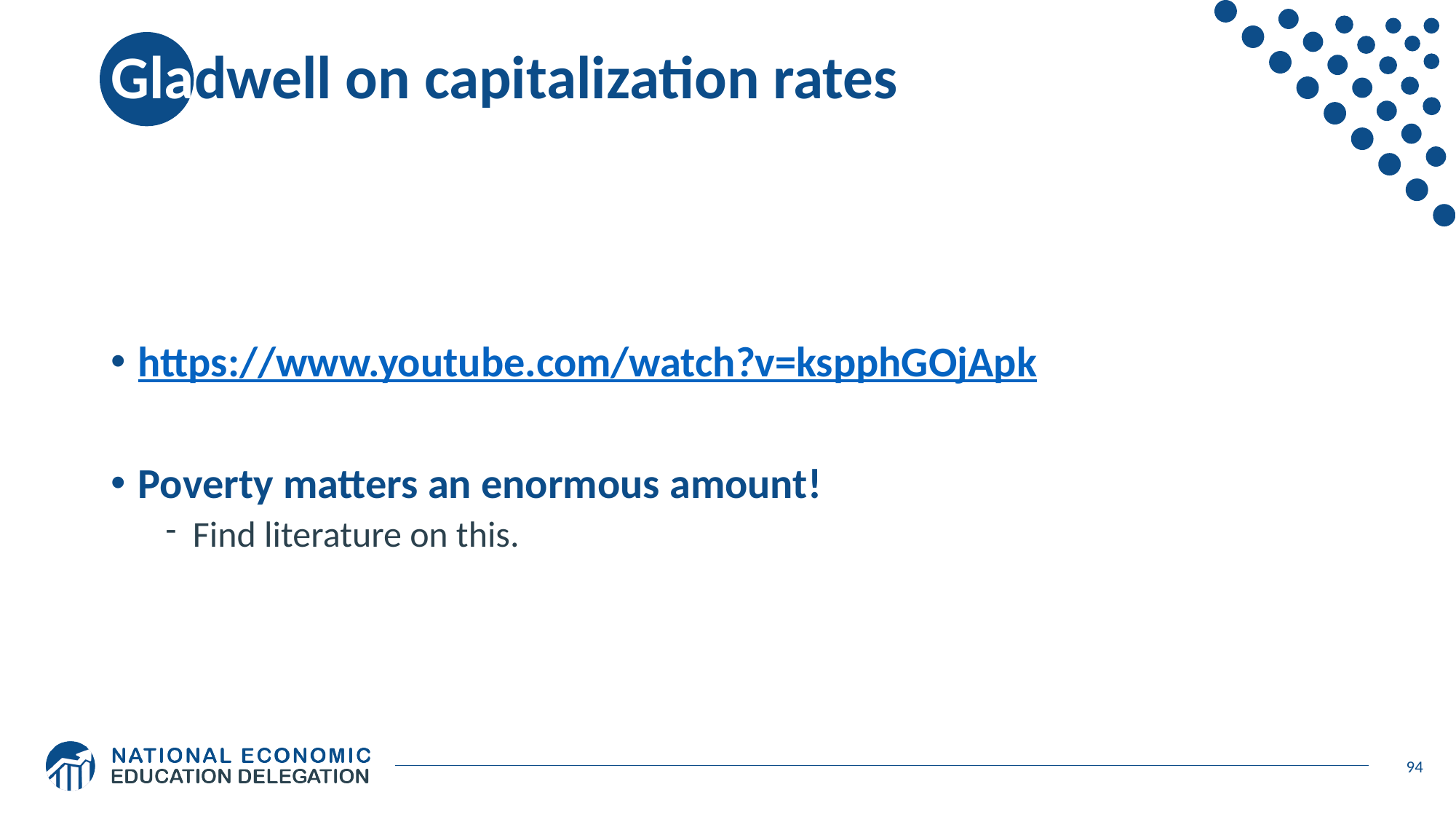

# Gladwell on capitalization rates
https://www.youtube.com/watch?v=kspphGOjApk

Poverty matters an enormous amount!
Find literature on this.
94